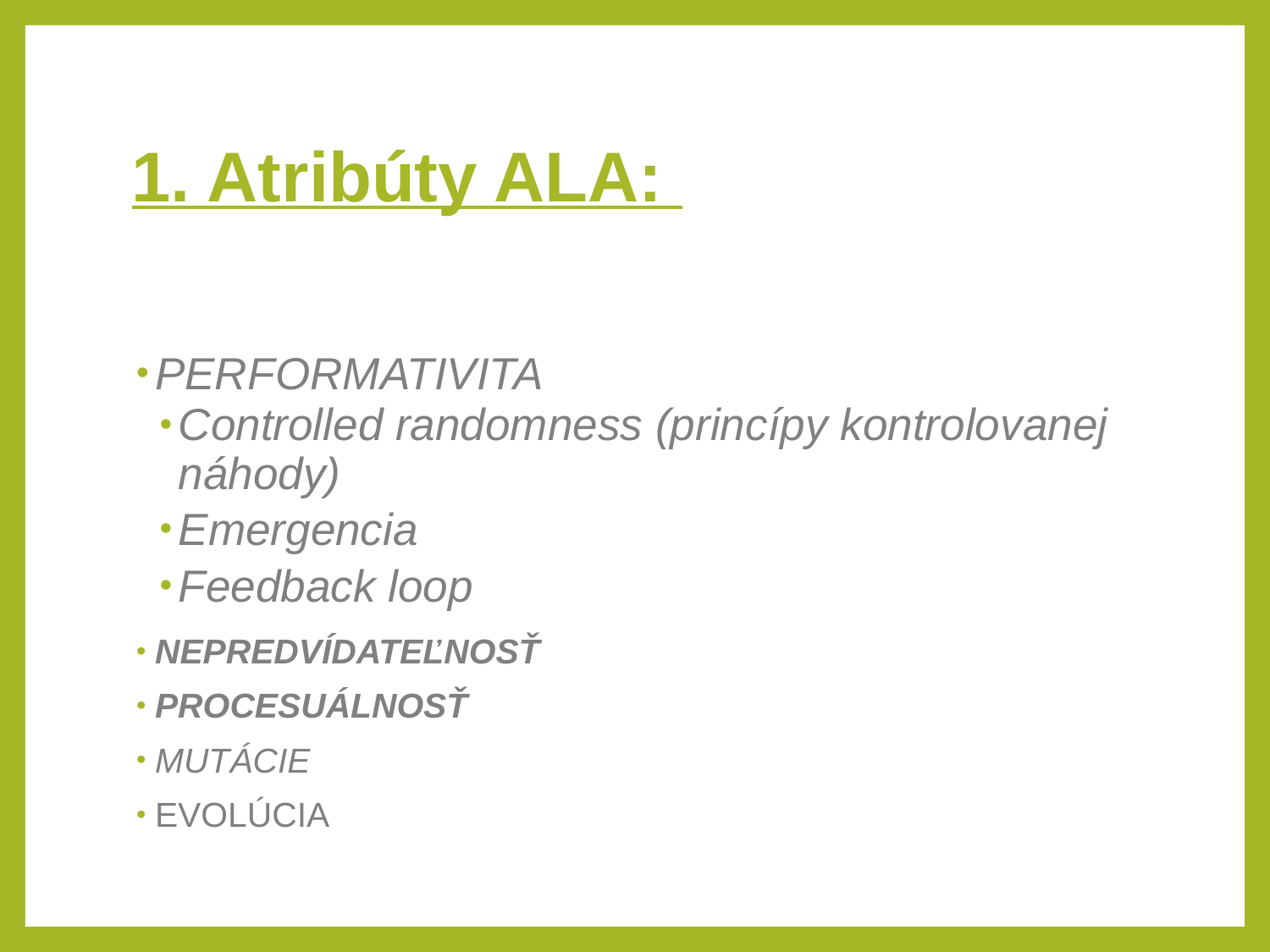

# 1. Atribúty ALA:

performativita
Controlled randomness (princípy kontrolovanej náhody)
Emergencia
Feedback loop
Nepredvídateľnosť
Procesuálnosť
Mutácie
EVOLÚCIA